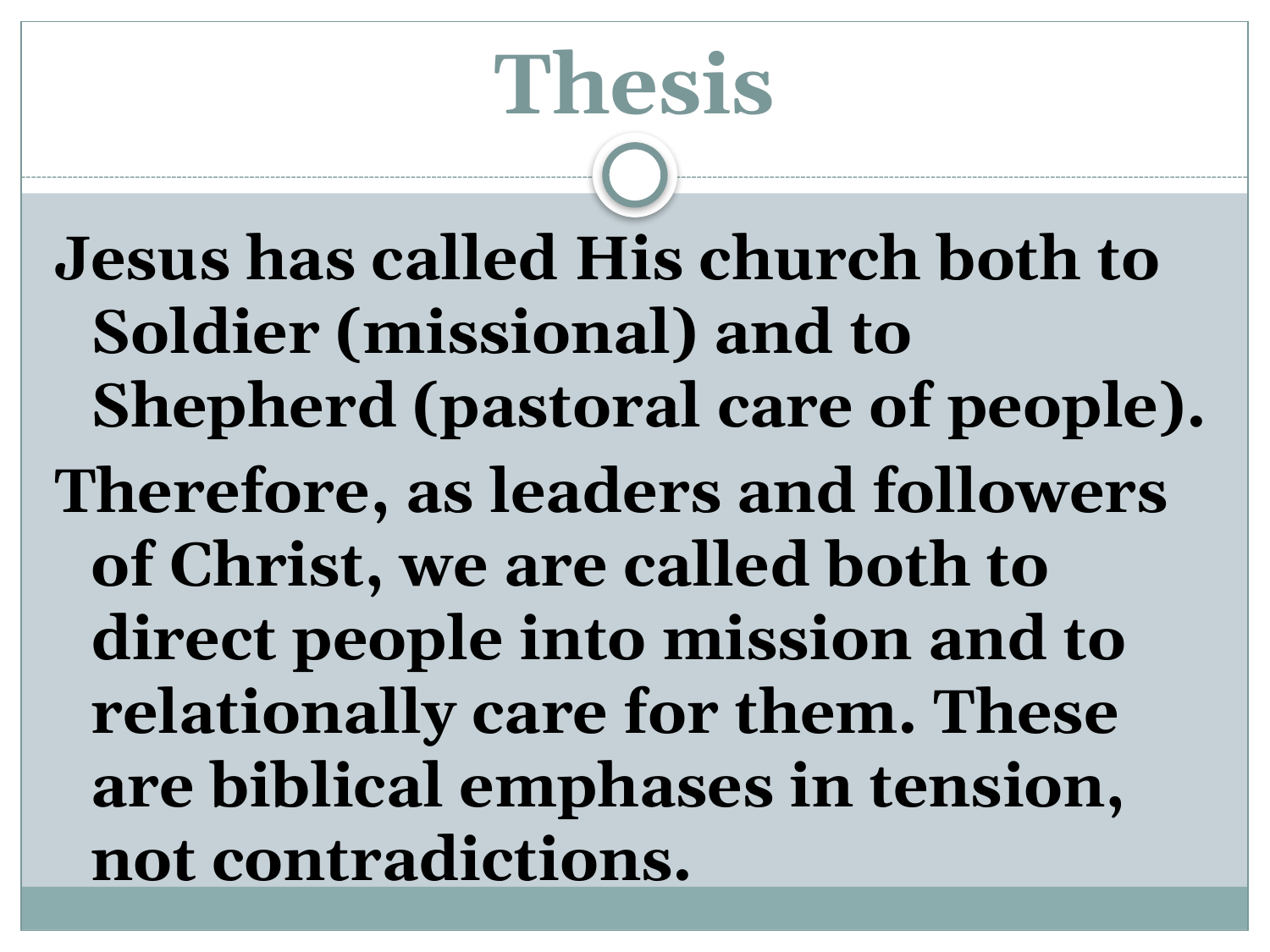

# Thesis
Jesus has called His church both to Soldier (missional) and to Shepherd (pastoral care of people).
Therefore, as leaders and followers of Christ, we are called both to direct people into mission and to relationally care for them. These are biblical emphases in tension, not contradictions.